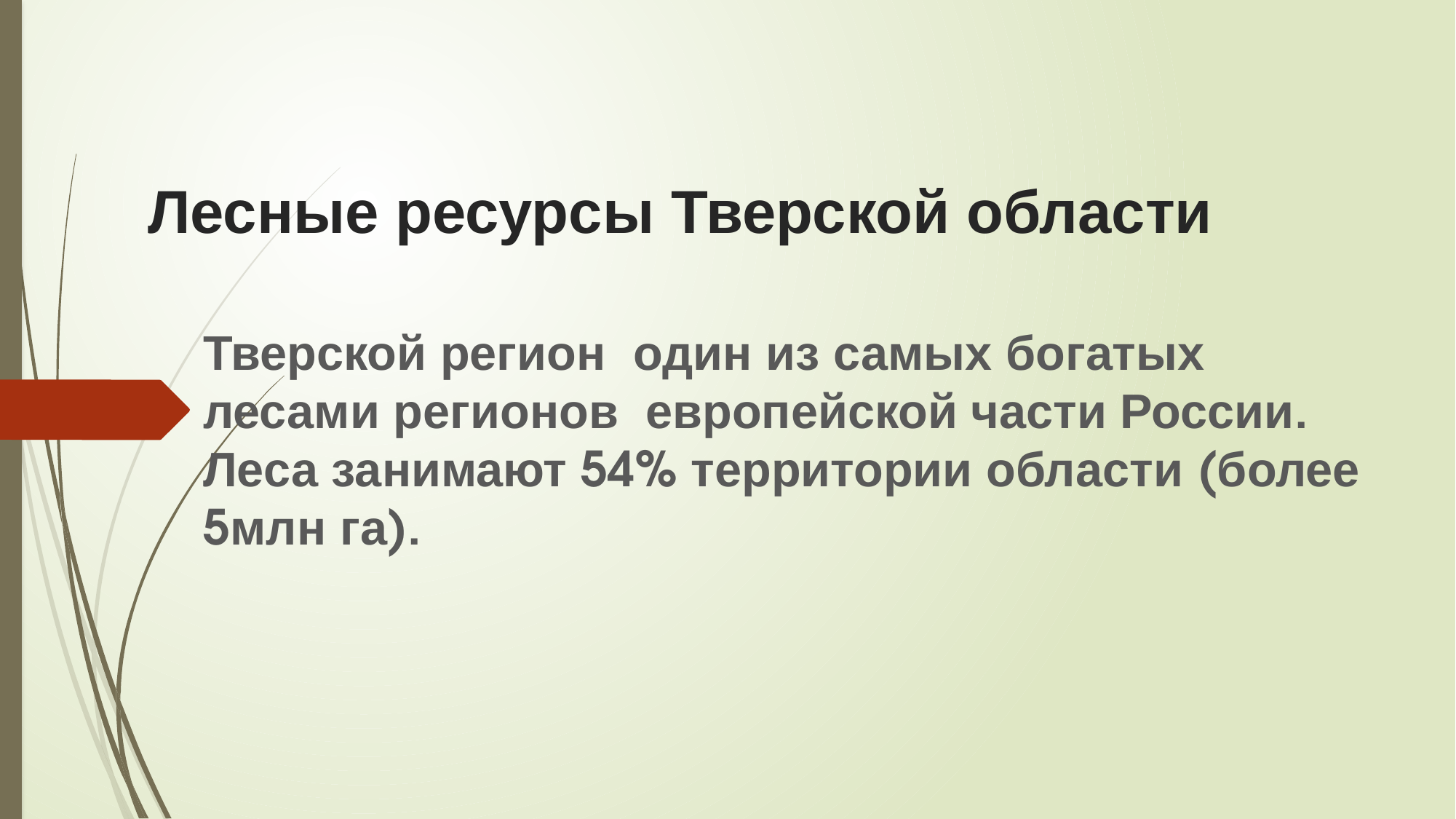

# Лесные ресурсы Тверской области
Тверской регион  один из самых богатых лесами регионов  европейской части России. Леса занимают 54% территории области (более 5млн га).